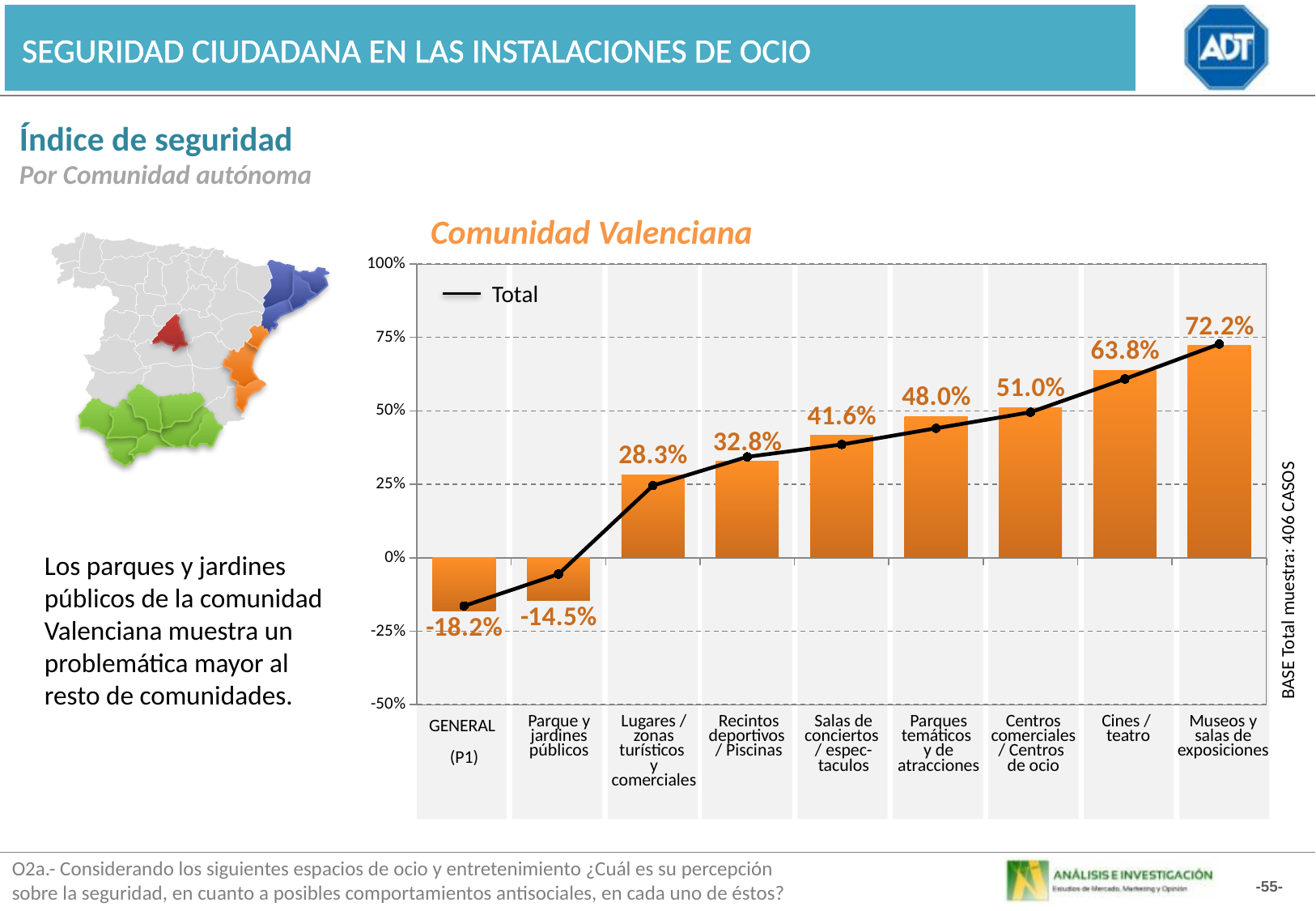

SEGURIDAD CIUDADANA EN LAS INSTALACIONES DE OCIO
Índice de seguridad
Por Comunidad autónoma
Comunidad Valenciana

### Chart

| Category | Valencia | TOTAL |
|---|---|---|
| Total | -18.22 | -16.4 |
| Parque y jardines públicos | -14.530000000000001 | -5.59 |
| Lugares / zonas turísticos y comerciales | 28.319999999999997 | 24.560000000000002 |
| Recintos deportivos / Piscinas | 32.76000000000001 | 34.36 |
| Salas de conciertos / espectaculos | 41.620000000000005 | 38.56 |
| Parque temáticos y de atracciones | 48.03 | 44.07 |
| Centros comerciales / Centros de ocio | 50.99 | 49.54 |
| Cines / teatro | 63.8 | 60.86 |
| Museos y salas de exposiciones | 72.16999999999999 | 72.75 |

Total
BASE Total muestra: 406 CASOS
Los parques y jardines públicos de la comunidad Valenciana muestra un problemática mayor al resto de comunidades.
| GENERAL (P1) | Parque y jardines públicos | Lugares / zonas turísticos y comerciales | Recintos deportivos / Piscinas | Salas de conciertos / espec-taculos | Parques temáticos y de atracciones | Centros comerciales / Centros de ocio | Cines / teatro | Museos y salas de exposiciones |
| --- | --- | --- | --- | --- | --- | --- | --- | --- |
O2a.- Considerando los siguientes espacios de ocio y entretenimiento ¿Cuál es su percepción
sobre la seguridad, en cuanto a posibles comportamientos antisociales, en cada uno de éstos?
-55-